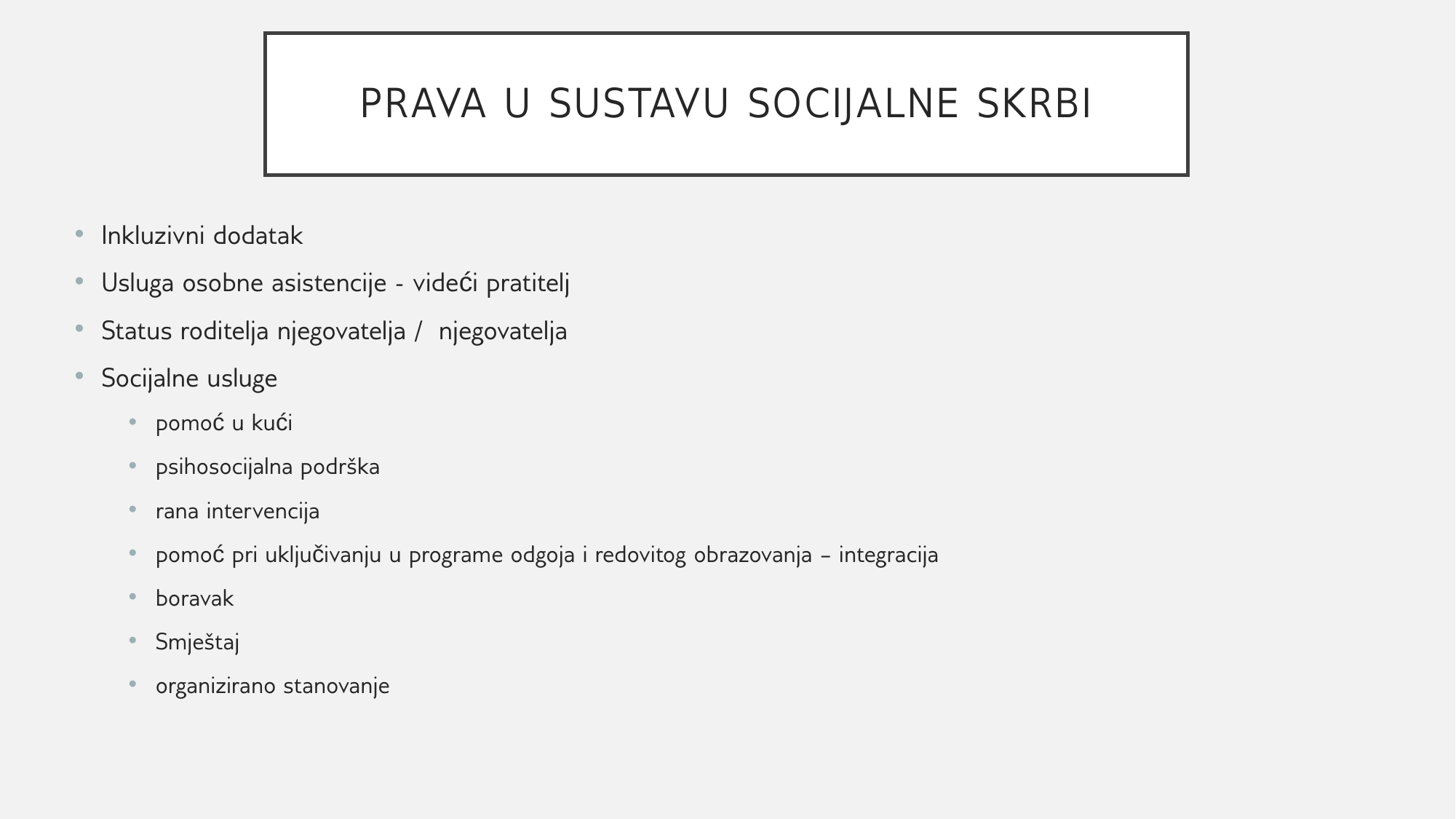

# PRAVA U SUSTAVU SOCIJALNE SKRBI
Inkluzivni dodatak
Usluga osobne asistencije - videći pratitelj
Status roditelja njegovatelja /  njegovatelja
Socijalne usluge
pomoć u kući
psihosocijalna podrška
rana intervencija
pomoć pri uključivanju u programe odgoja i redovitog obrazovanja – integracija
boravak
Smještaj
organizirano stanovanje